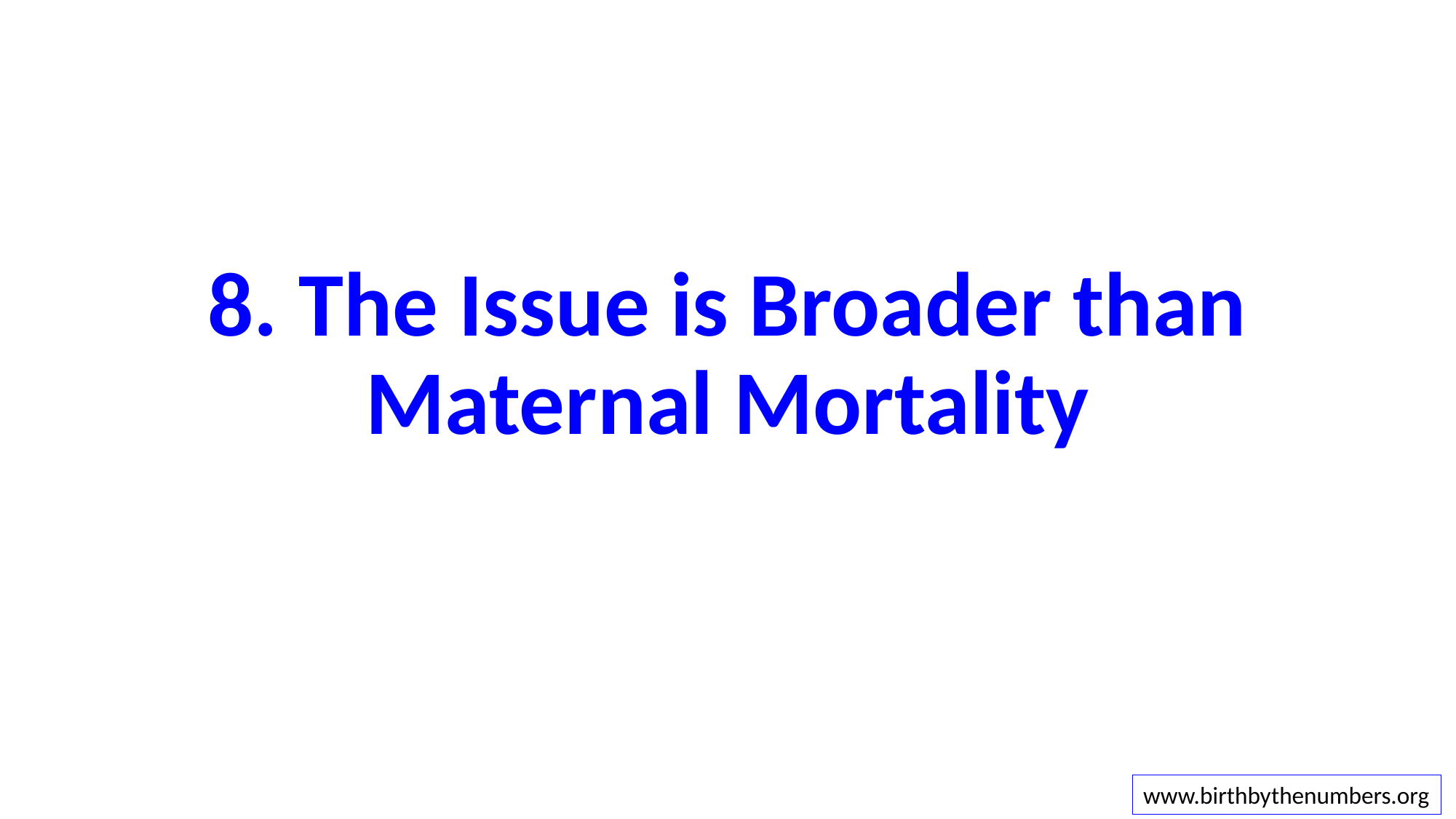

# 8. The Issue is Broader than Maternal Mortality
www.birthbythenumbers.org